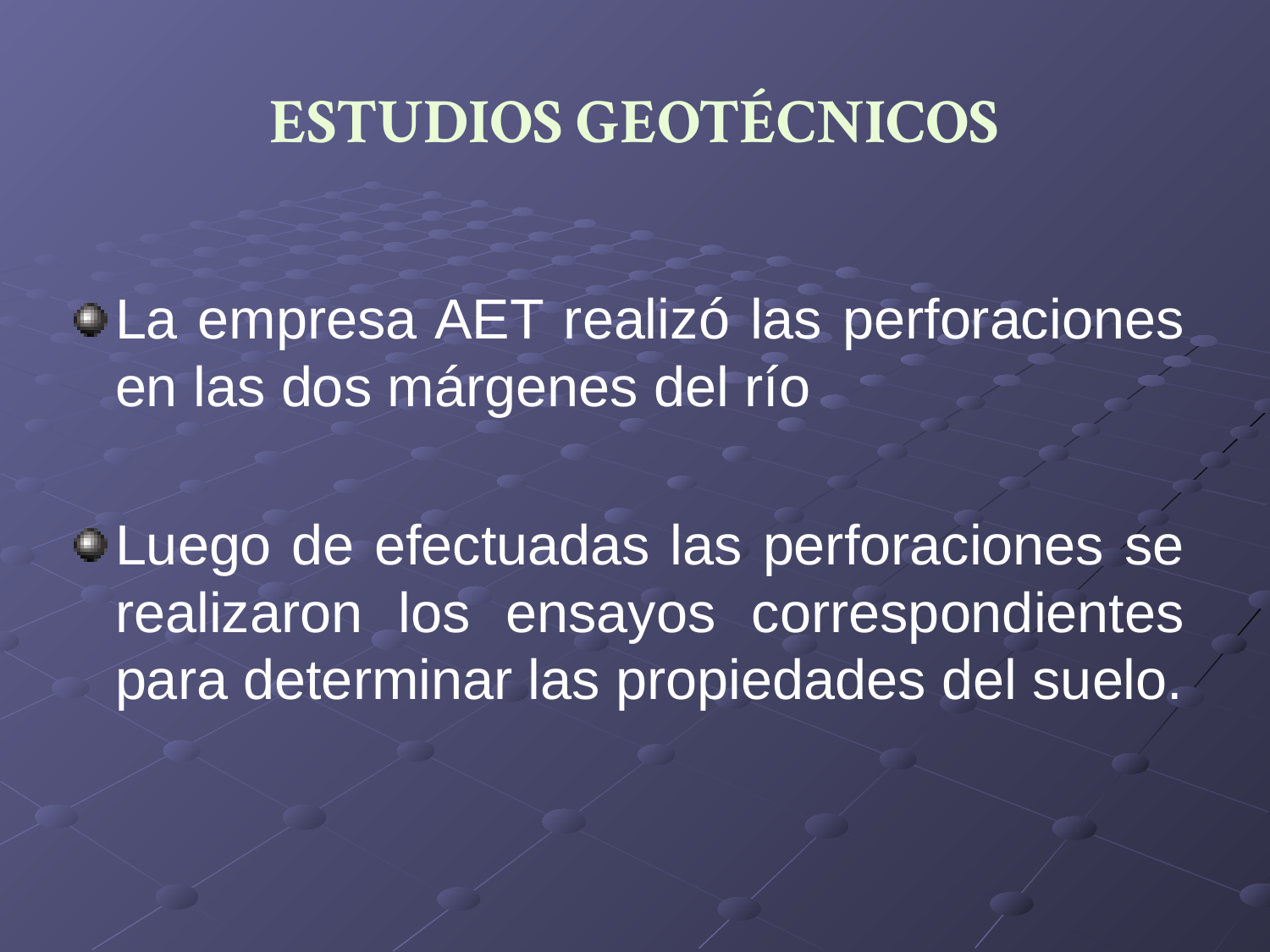

# ESTUDIOS GEOTÉCNICOS
La empresa AET realizó las perforaciones en las dos márgenes del río

Luego de efectuadas las perforaciones se realizaron los ensayos correspondientes para determinar las propiedades del suelo.